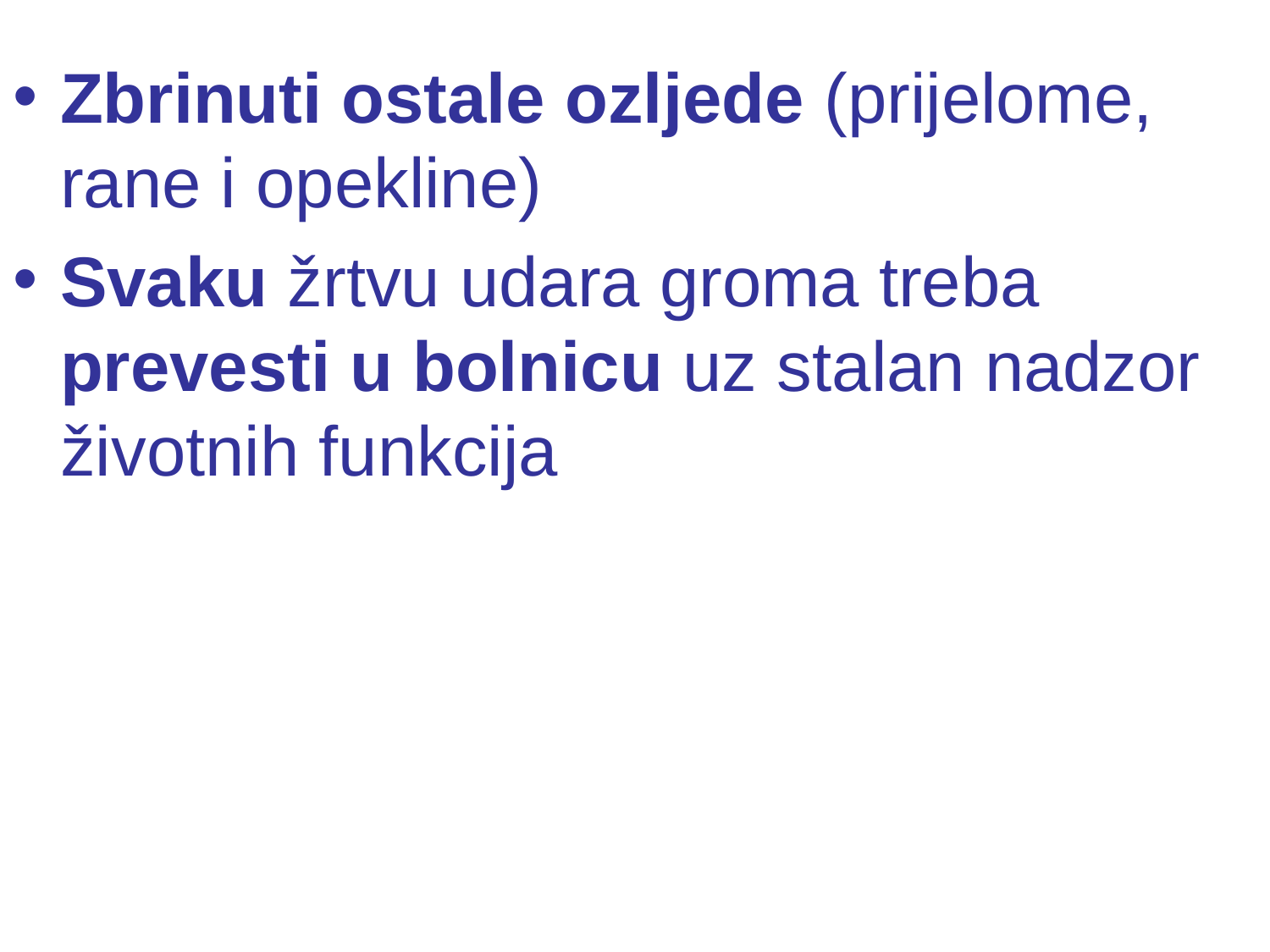

#
Zbrinuti ostale ozljede (prijelome, rane i opekline)
Svaku žrtvu udara groma treba prevesti u bolnicu uz stalan nadzor životnih funkcija